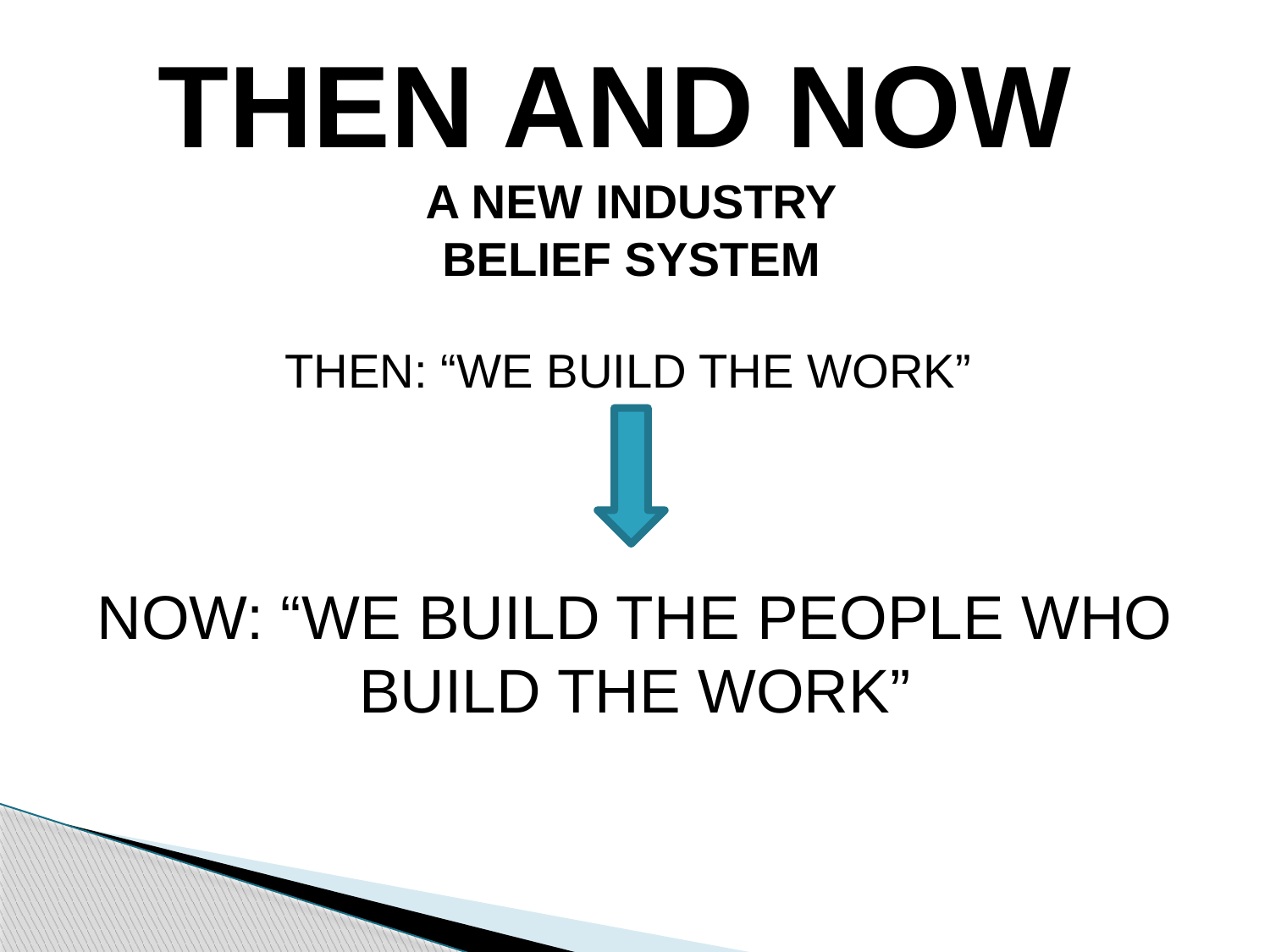

# THEN AND NOW A NEW INDUSTRY BELIEF SYSTEM

THEN: “WE BUILD THE WORK”

NOW: “WE BUILD THE PEOPLE WHO BUILD THE WORK”